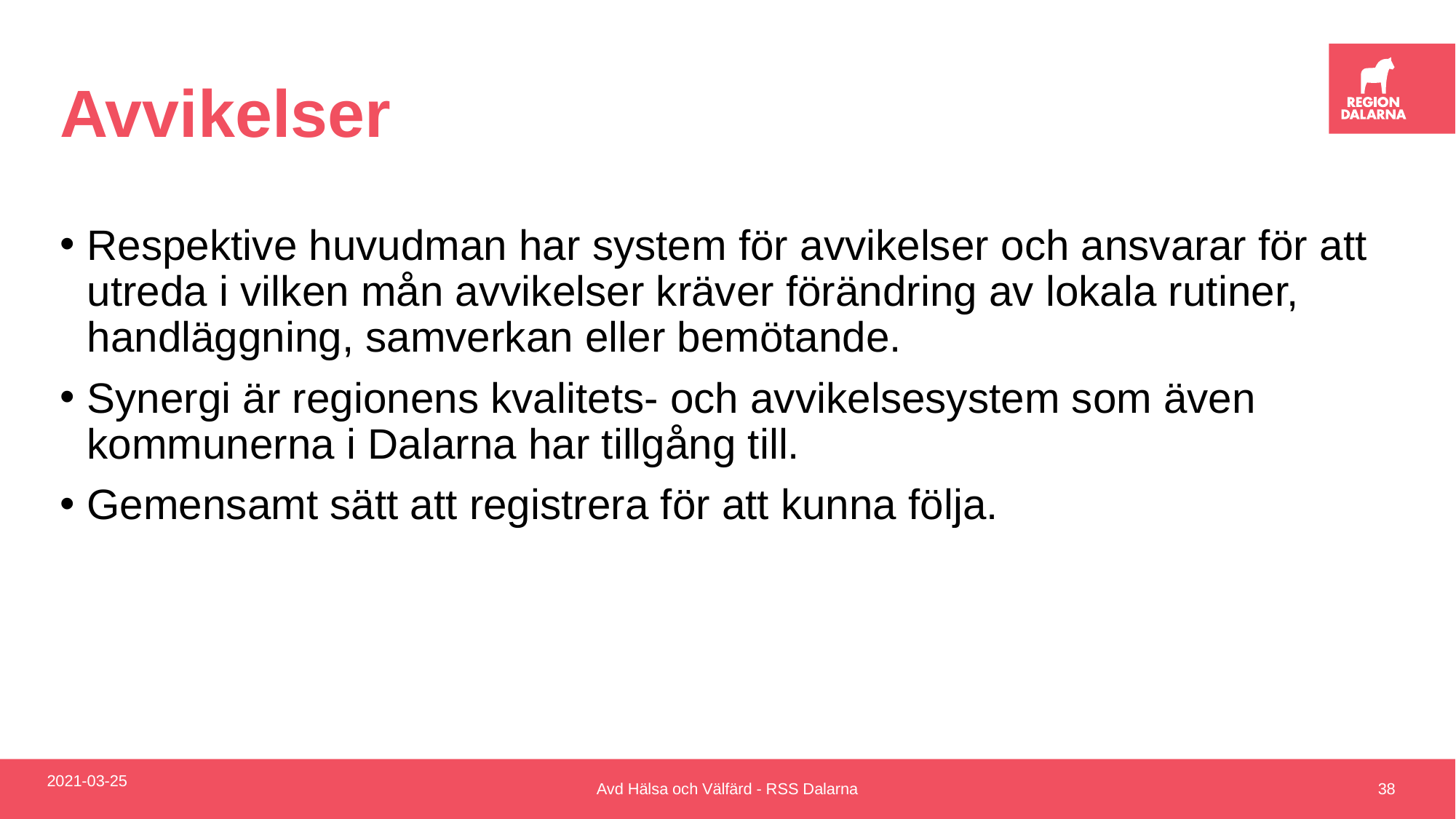

# Avvikelser
Respektive huvudman har system för avvikelser och ansvarar för att utreda i vilken mån avvikelser kräver förändring av lokala rutiner, handläggning, samverkan eller bemötande.
Synergi är regionens kvalitets- och avvikelsesystem som även kommunerna i Dalarna har tillgång till.
Gemensamt sätt att registrera för att kunna följa.
Avd Hälsa och Välfärd - RSS Dalarna
38
2021-03-25